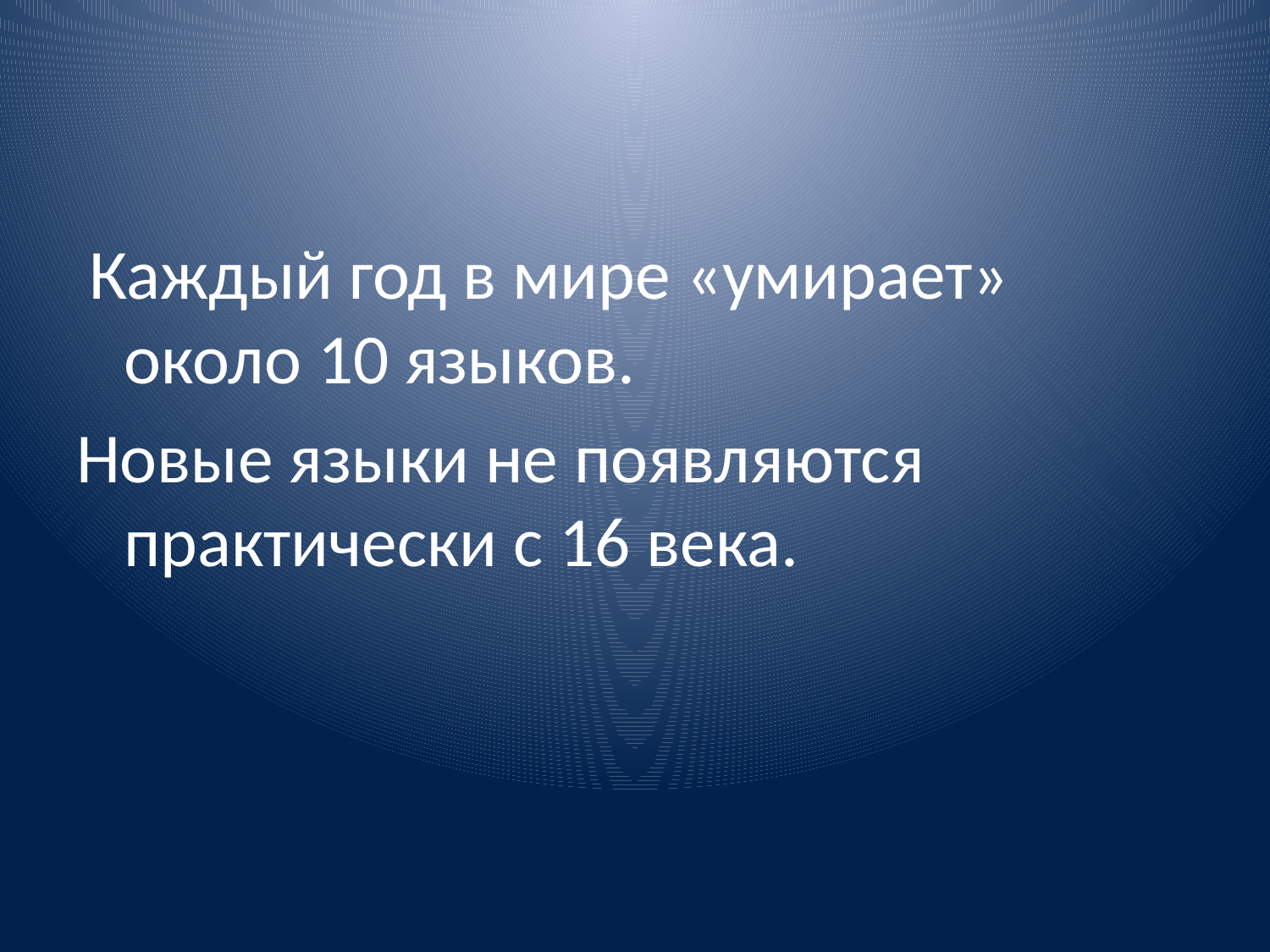

#
 Каждый год в мире «умирает» около 10 языков.
Новые языки не появляются практически с 16 века.